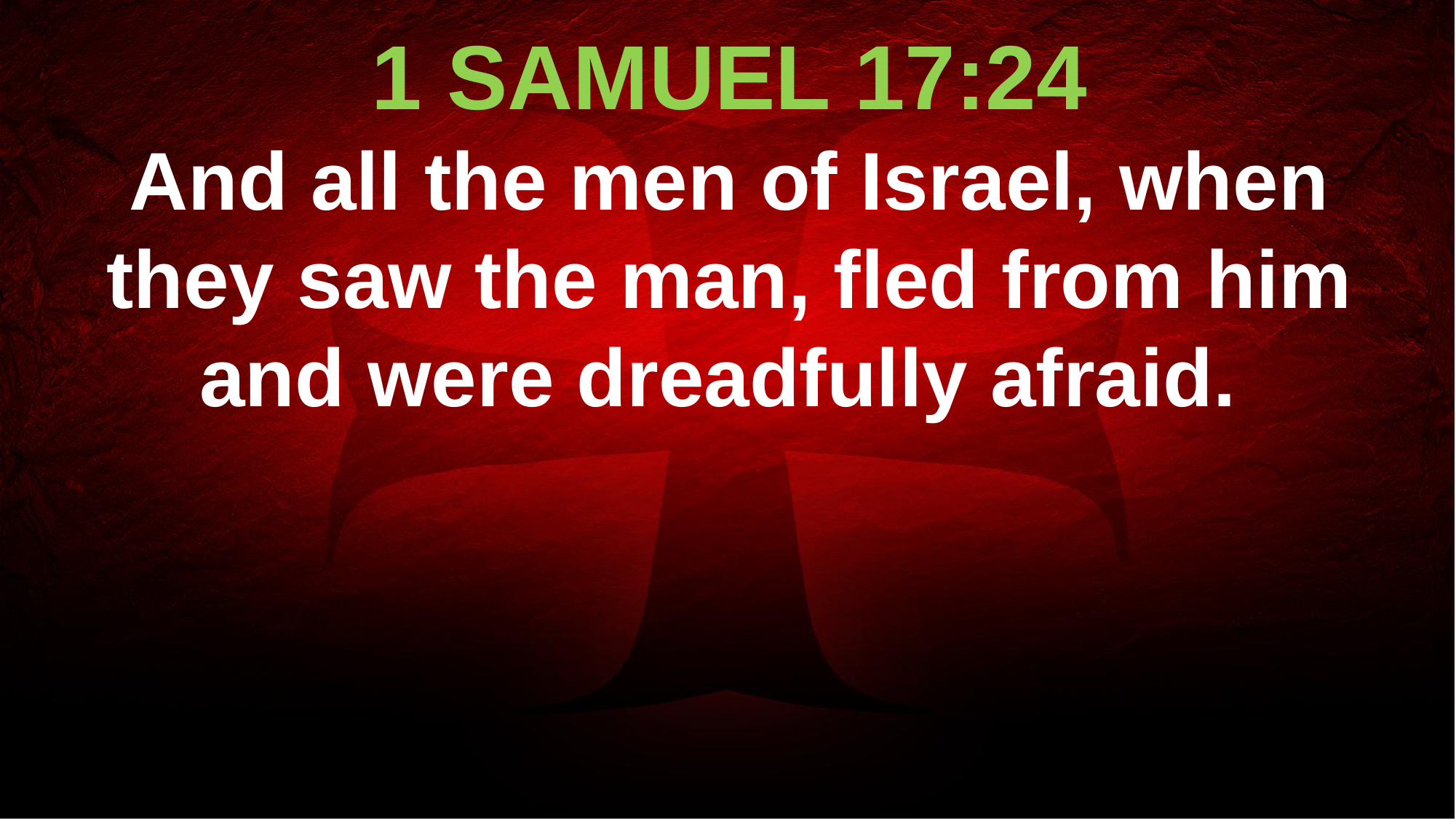

1 SAMUEL 17:24
And all the men of Israel, when they saw the man, fled from him and were dreadfully afraid.